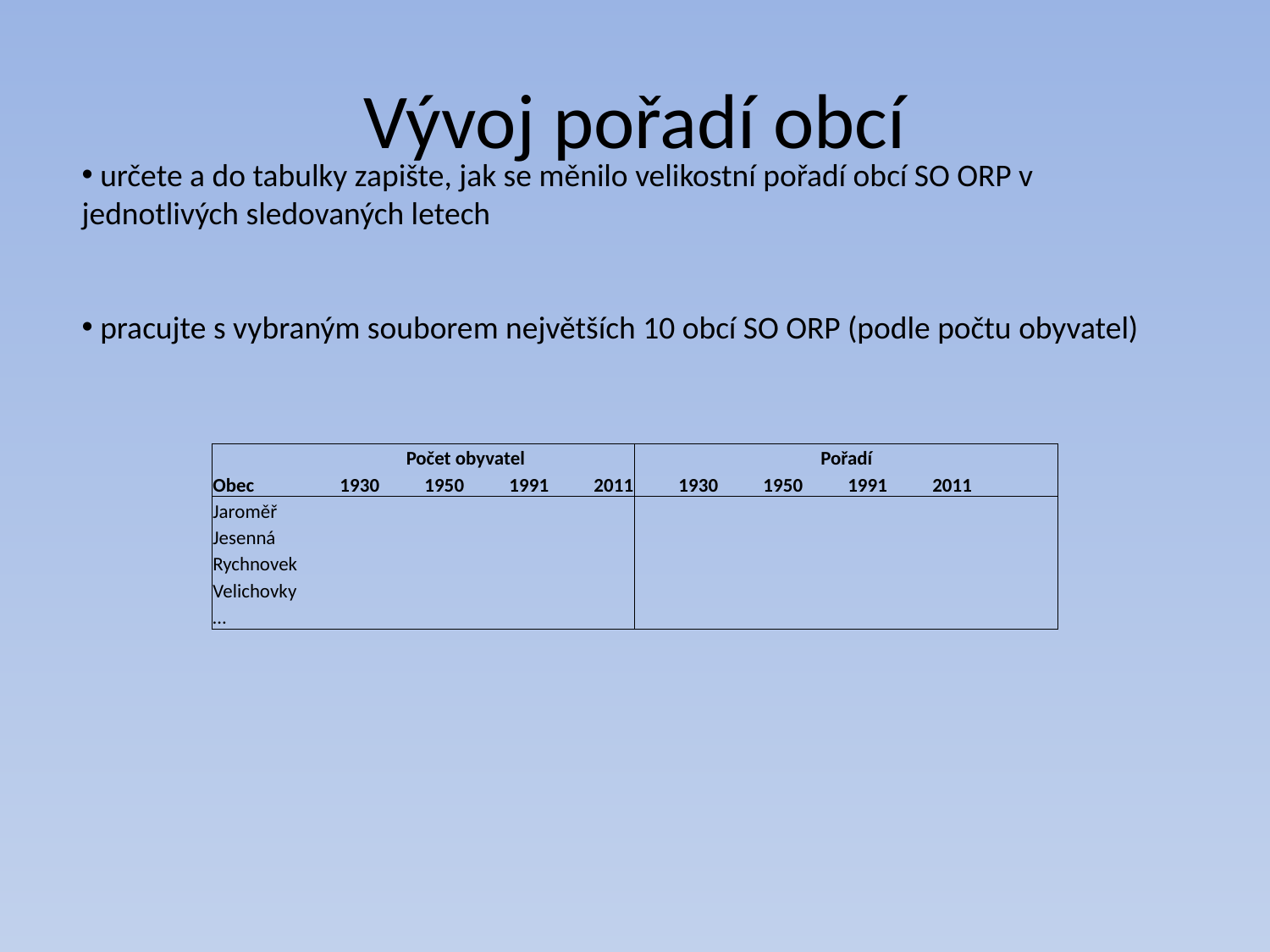

# Vývoj pořadí obcí
 určete a do tabulky zapište, jak se měnilo velikostní pořadí obcí SO ORP v jednotlivých sledovaných letech

 pracujte s vybraným souborem největších 10 obcí SO ORP (podle počtu obyvatel)

|  | Počet obyvatel |  |  |  | Pořadí |  |  |  |  |
| --- | --- | --- | --- | --- | --- | --- | --- | --- | --- |
| Obec | 1930 | 1950 | 1991 | 2011 | 1930 | 1950 | 1991 | 2011 |  |
| Jaroměř |  |  |  |  |  |  |  |  |  |
| Jesenná |  |  |  |  |  |  |  |  |  |
| Rychnovek |  |  |  |  |  |  |  |  |  |
| Velichovky |  |  |  |  |  |  |  |  |  |
| … |  |  |  |  |  |  |  |  |  |